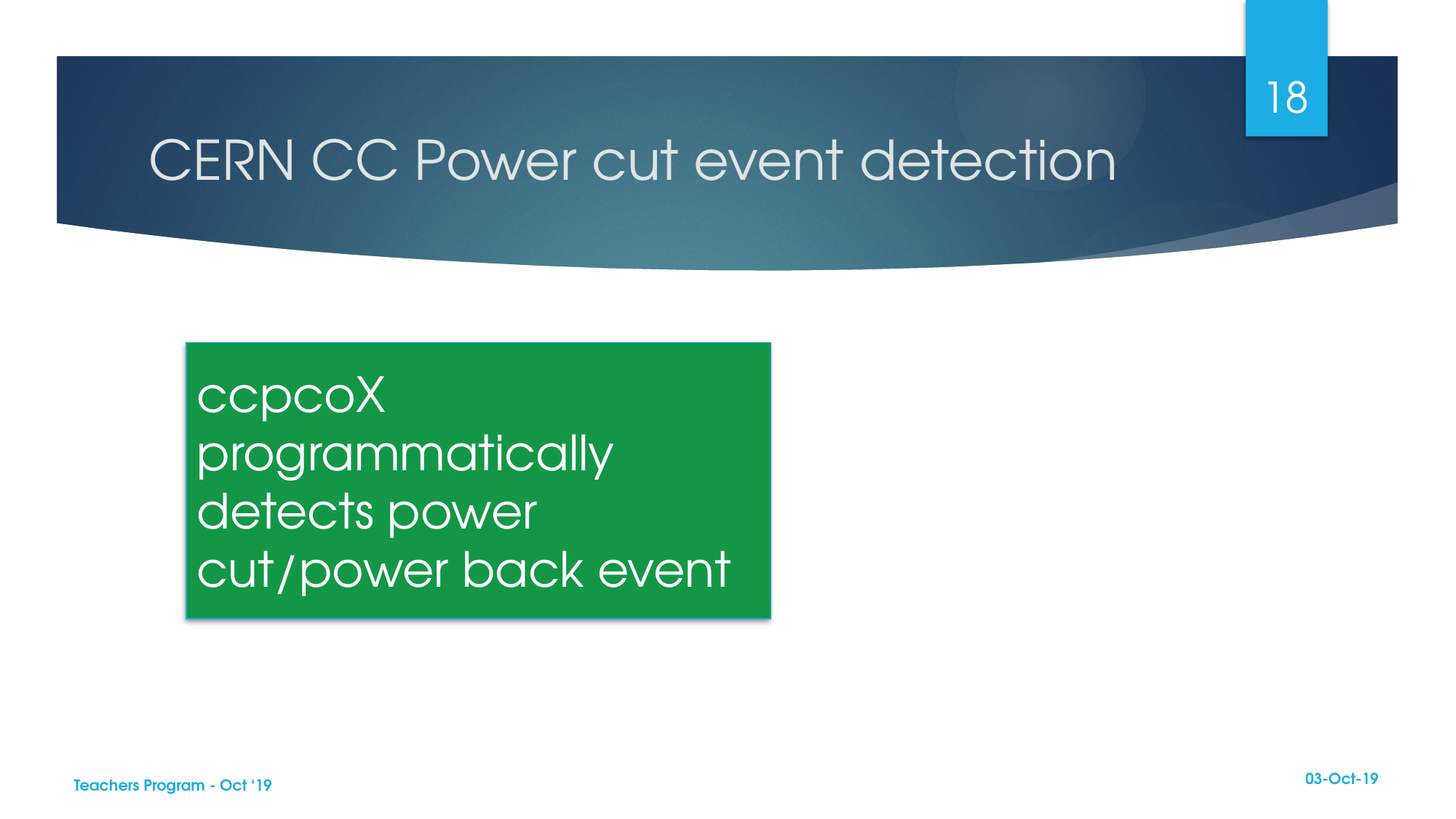

18
# CERN CC Power cut event detection
ccpcoX programmatically detects power cut/power back event
Teachers Program - Oct ‘19
03-Oct-19